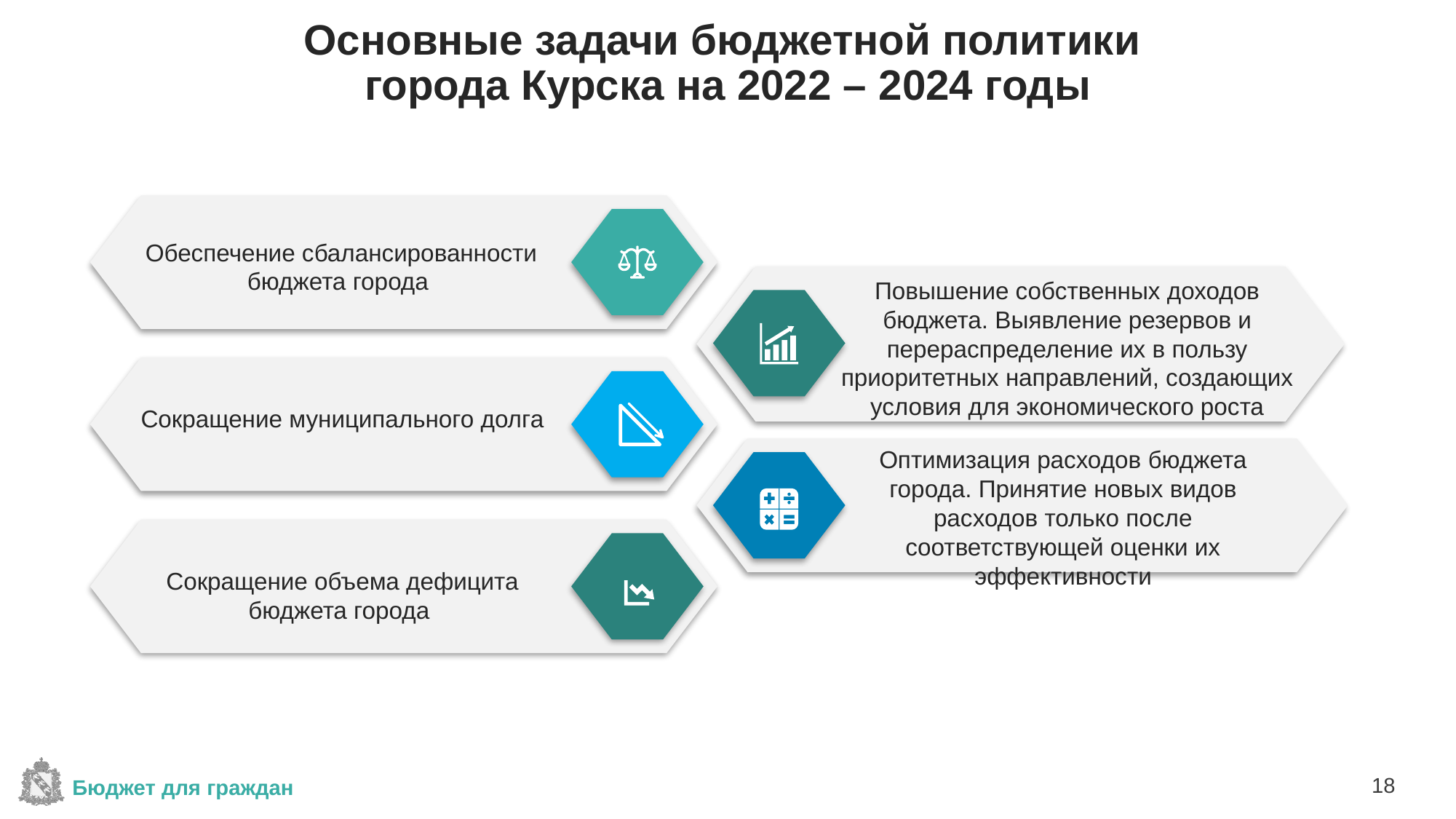

# Основные задачи бюджетной политики города Курска на 2022 – 2024 годы

Обеспечение сбалансированности бюджета города

Повышение собственных доходов бюджета. Выявление резервов и перераспределение их в пользу приоритетных направлений, создающих условия для экономического роста

Сокращение муниципального долга

Оптимизация расходов бюджета города. Принятие новых видов расходов только после соответствующей оценки их эффективности

Сокращение объема дефицита бюджета города